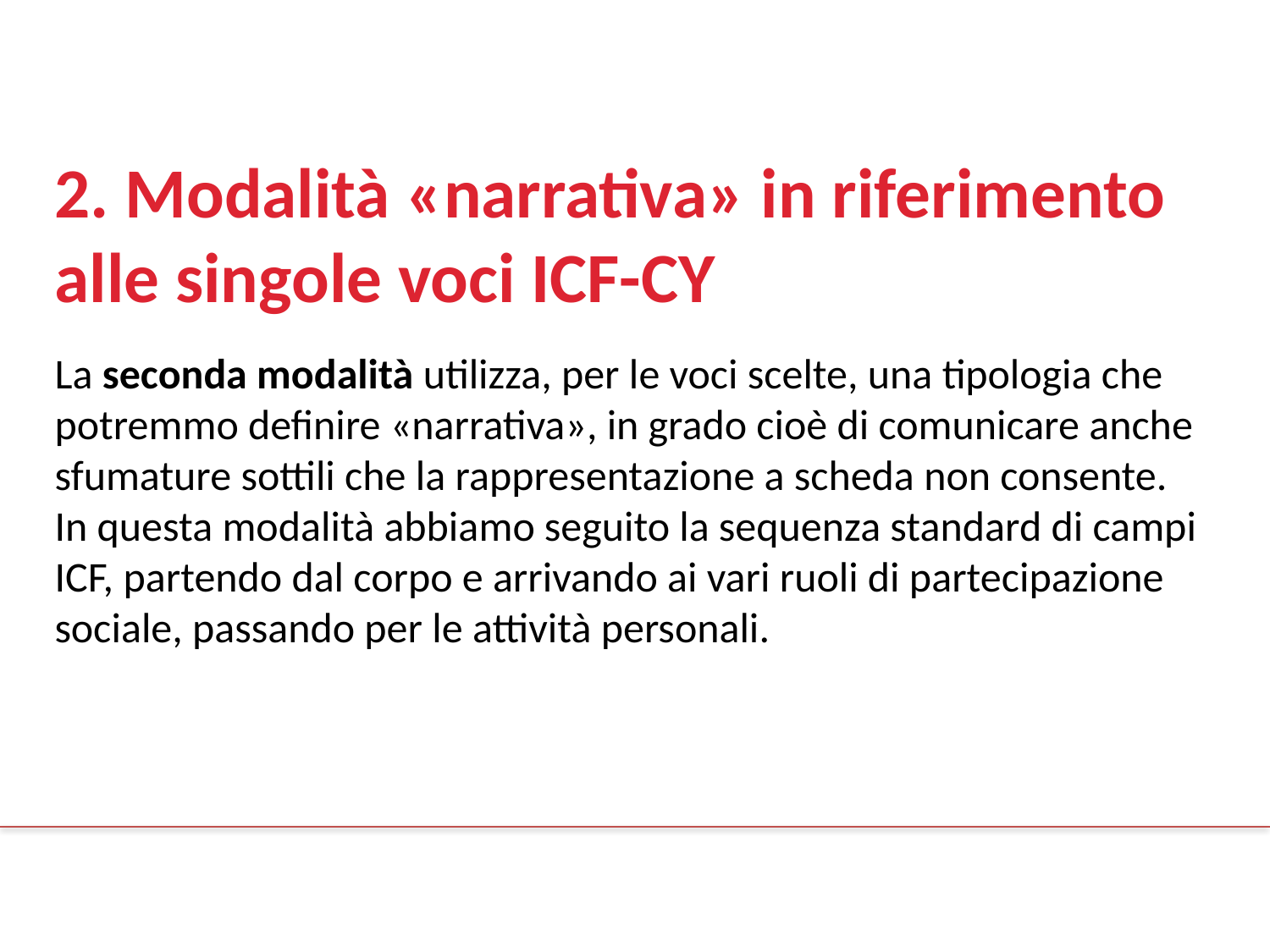

2. Modalità «narrativa» in riferimento alle singole voci ICF-CY

La seconda modalità utilizza, per le voci scelte, una tipologia che potremmo definire «narrativa», in grado cioè di comunicare anche sfumature sottili che la rappresentazione a scheda non consente. In questa modalità abbiamo seguito la sequenza standard di campi ICF, partendo dal corpo e arrivando ai vari ruoli di partecipazione sociale, passando per le attività personali.